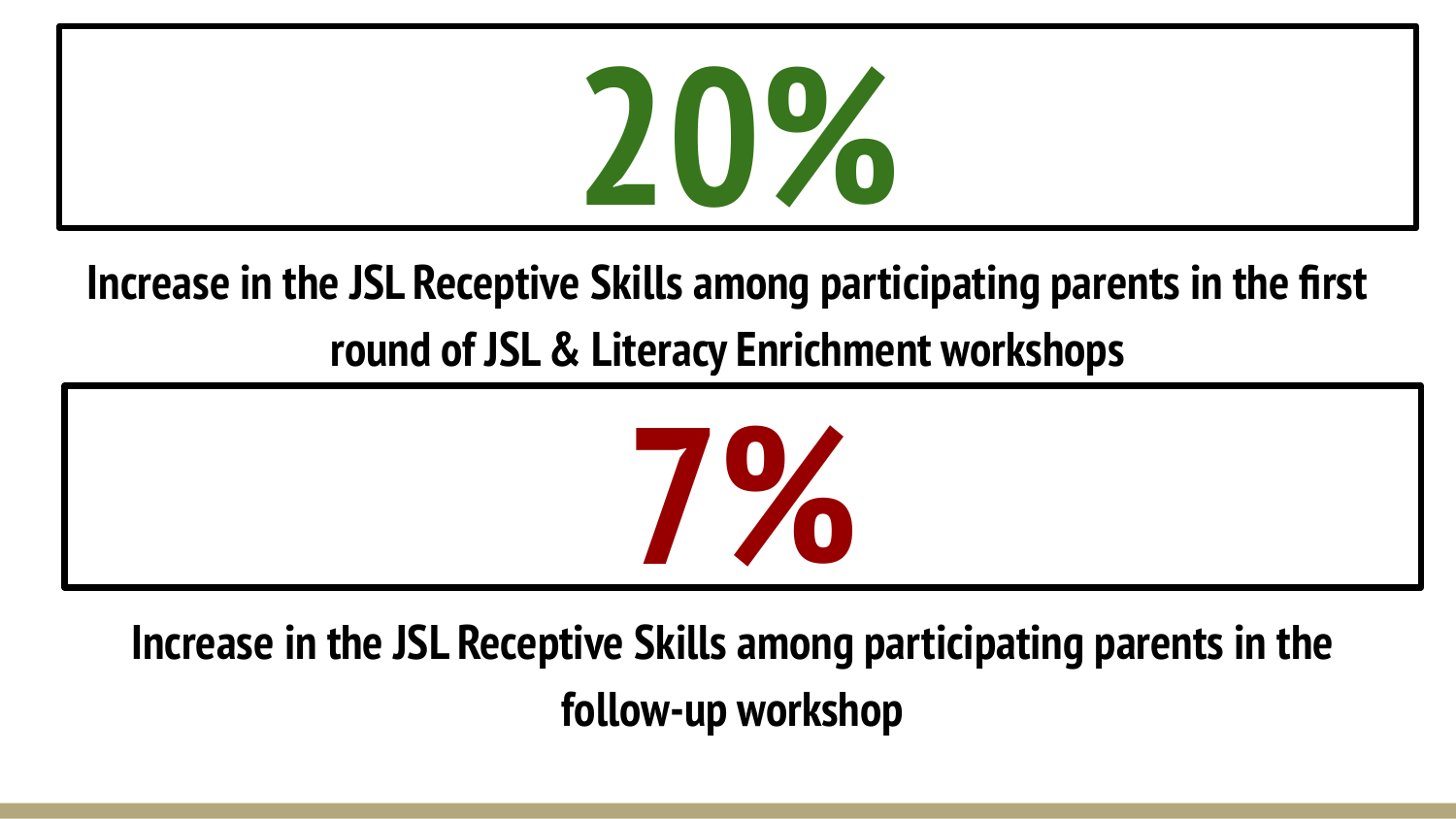

# 20%
Increase in the JSL Receptive Skills among participating parents in the first round of JSL & Literacy Enrichment workshops
7%
Increase in the JSL Receptive Skills among participating parents in the follow-up workshop